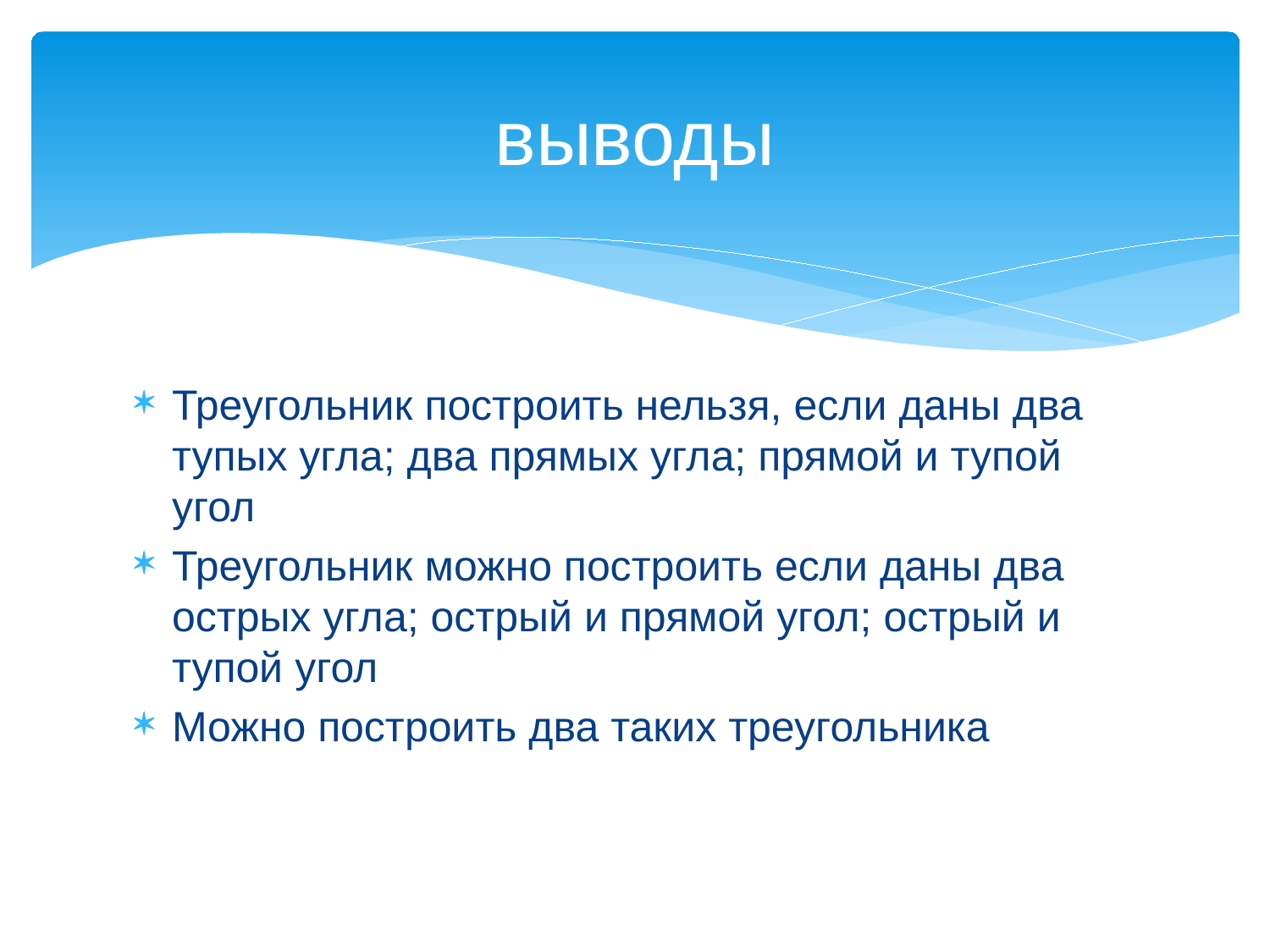

# выводы
Треугольник построить нельзя, если даны два тупых угла; два прямых угла; прямой и тупой угол
Треугольник можно построить если даны два острых угла; острый и прямой угол; острый и тупой угол
Можно построить два таких треугольника